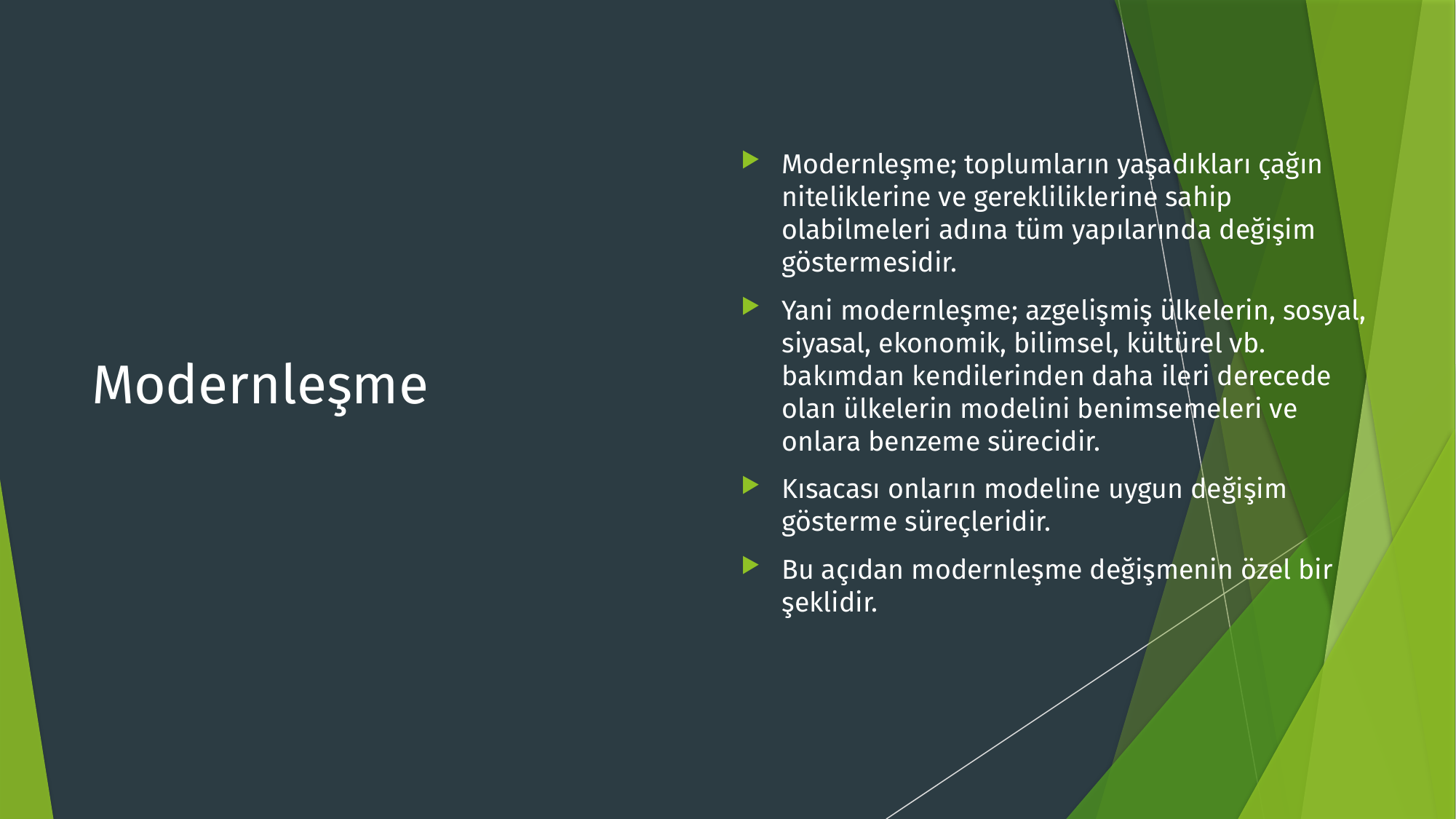

# Modernleşme
Modernleşme; toplumların yaşadıkları çağın niteliklerine ve gerekliliklerine sahip olabilmeleri adına tüm yapılarında değişim göstermesidir.
Yani modernleşme; azgelişmiş ülkelerin, sosyal, siyasal, ekonomik, bilimsel, kültürel vb. bakımdan kendilerinden daha ileri derecede olan ülkelerin modelini benimsemeleri ve onlara benzeme sürecidir.
Kısacası onların modeline uygun değişim gösterme süreçleridir.
Bu açıdan modernleşme değişmenin özel bir şeklidir.